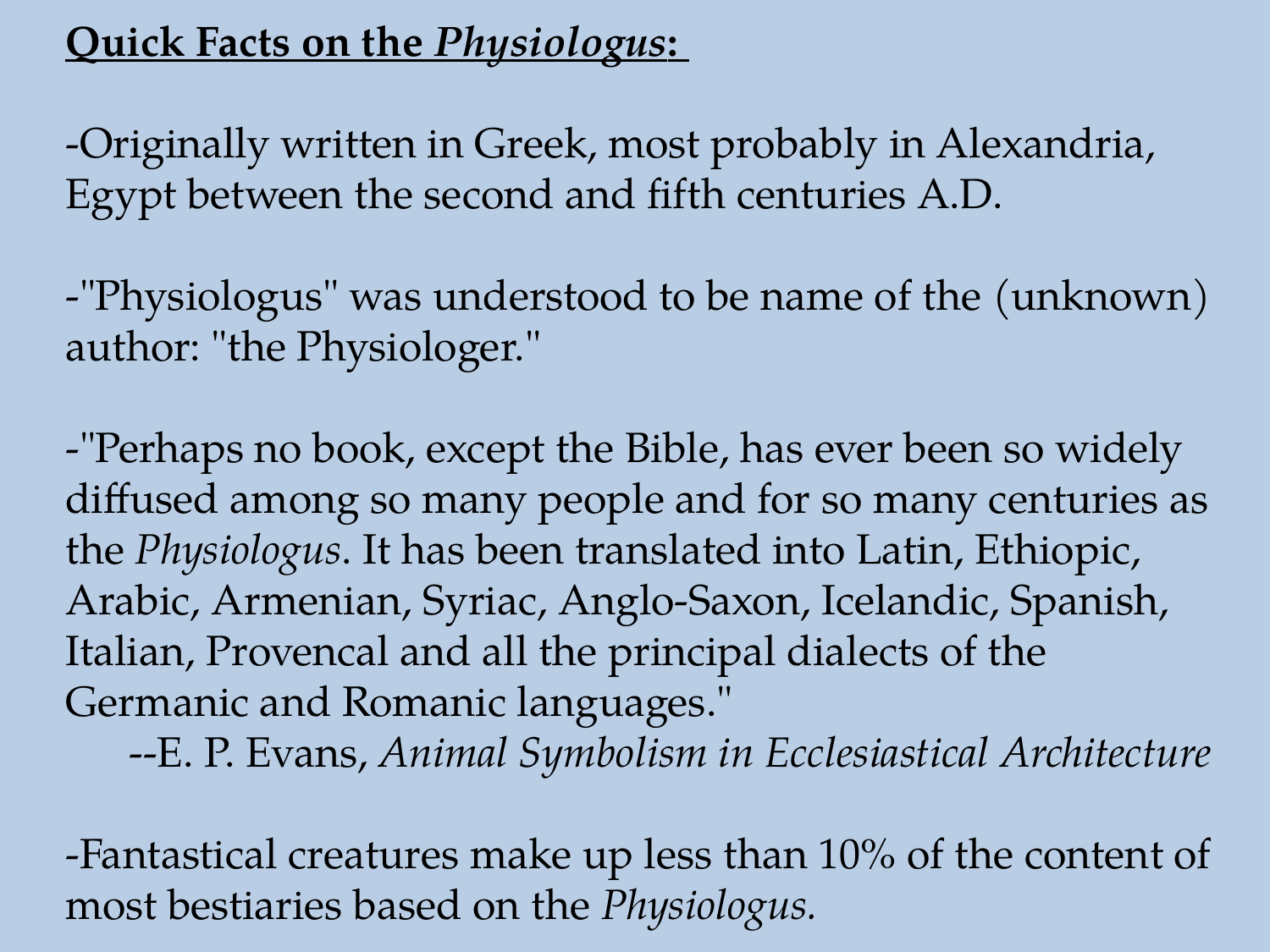

# Quick Facts on the Physiologus: -Originally written in Greek, most probably in Alexandria, Egypt between the second and fifth centuries A.D. -"Physiologus" was understood to be name of the (unknown) author: "the Physiologer." -"Perhaps no book, except the Bible, has ever been so widely diffused among so many people and for so many centuries as the Physiologus. It has been translated into Latin, Ethiopic, Arabic, Armenian, Syriac, Anglo-Saxon, Icelandic, Spanish, Italian, Provencal and all the principal dialects of the Germanic and Romanic languages." --E. P. Evans, Animal Symbolism in Ecclesiastical Architecture -Fantastical creatures make up less than 10% of the content of most bestiaries based on the Physiologus.